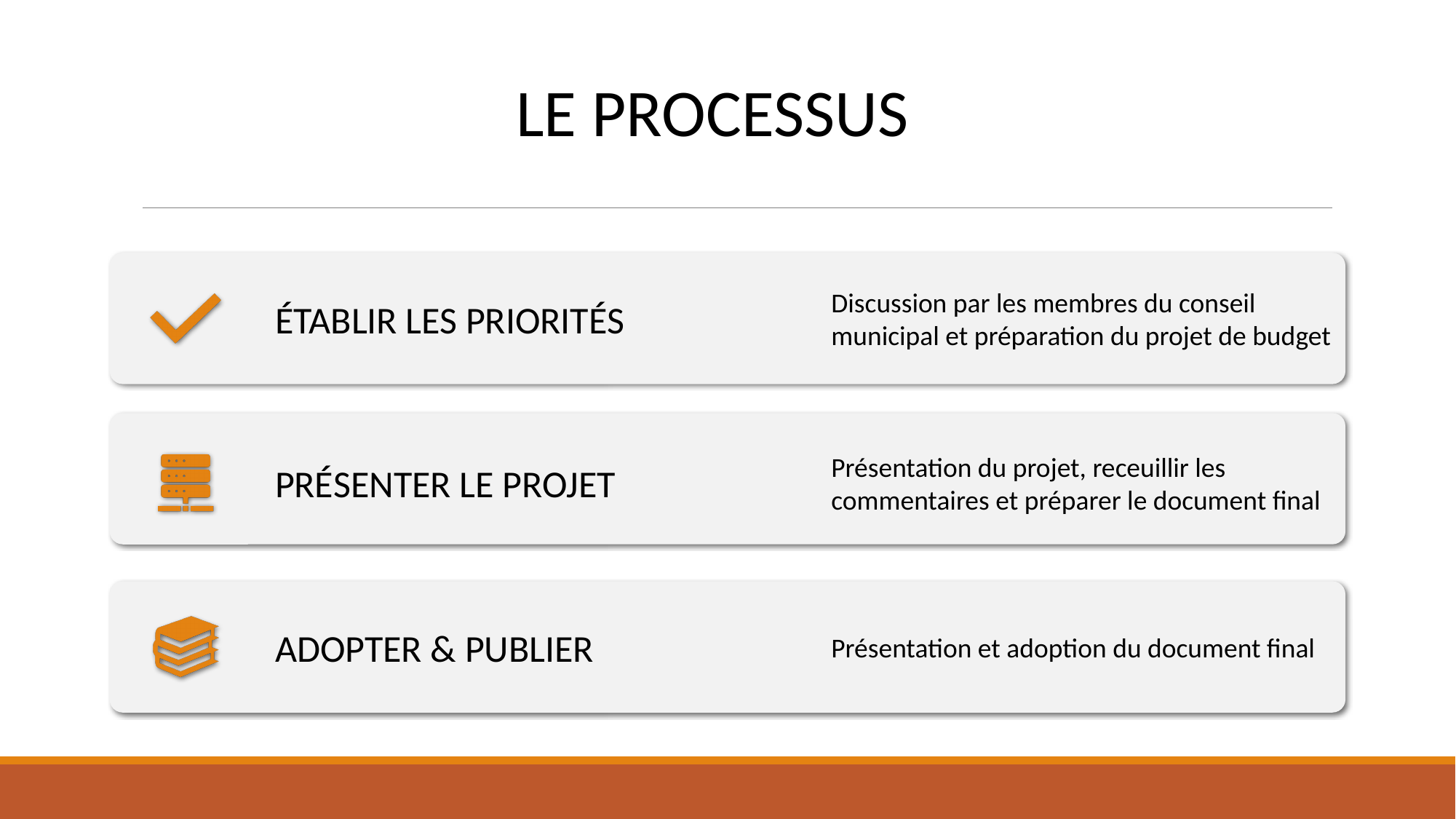

# The PROCESS
LE PROCESSUS
ÉTABLIR LES PRIORITÉS
Discussion par les membres du conseil municipal et préparation du projet de budget
PRÉSENTER LE PROJET
Présentation du projet, receuillir les commentaires et préparer le document final
ADOPTER & PUBLIER
Présentation et adoption du document final